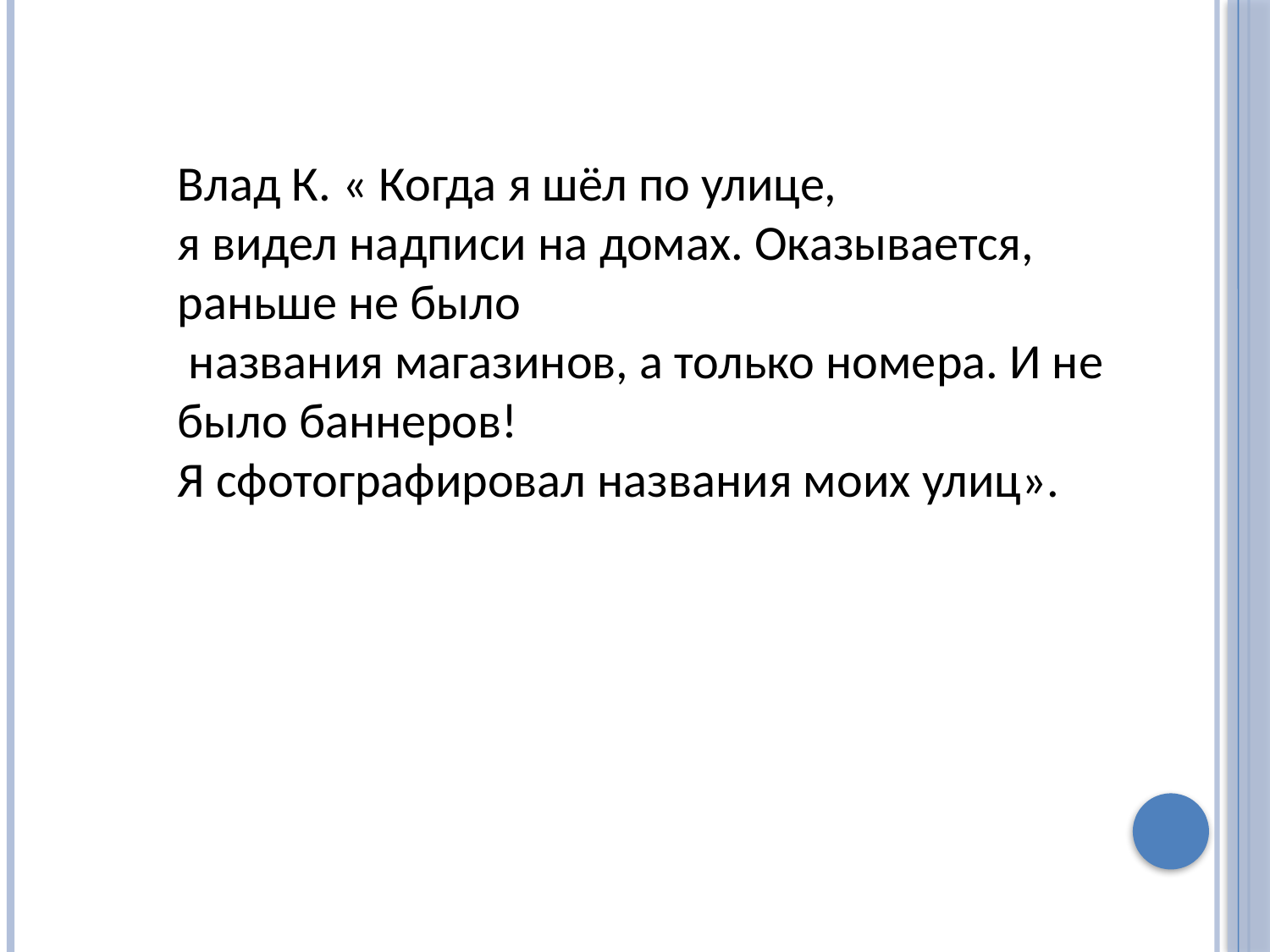

Влад К. « Когда я шёл по улице,
я видел надписи на домах. Оказывается, раньше не было
 названия магазинов, а только номера. И не было баннеров!
Я сфотографировал названия моих улиц».